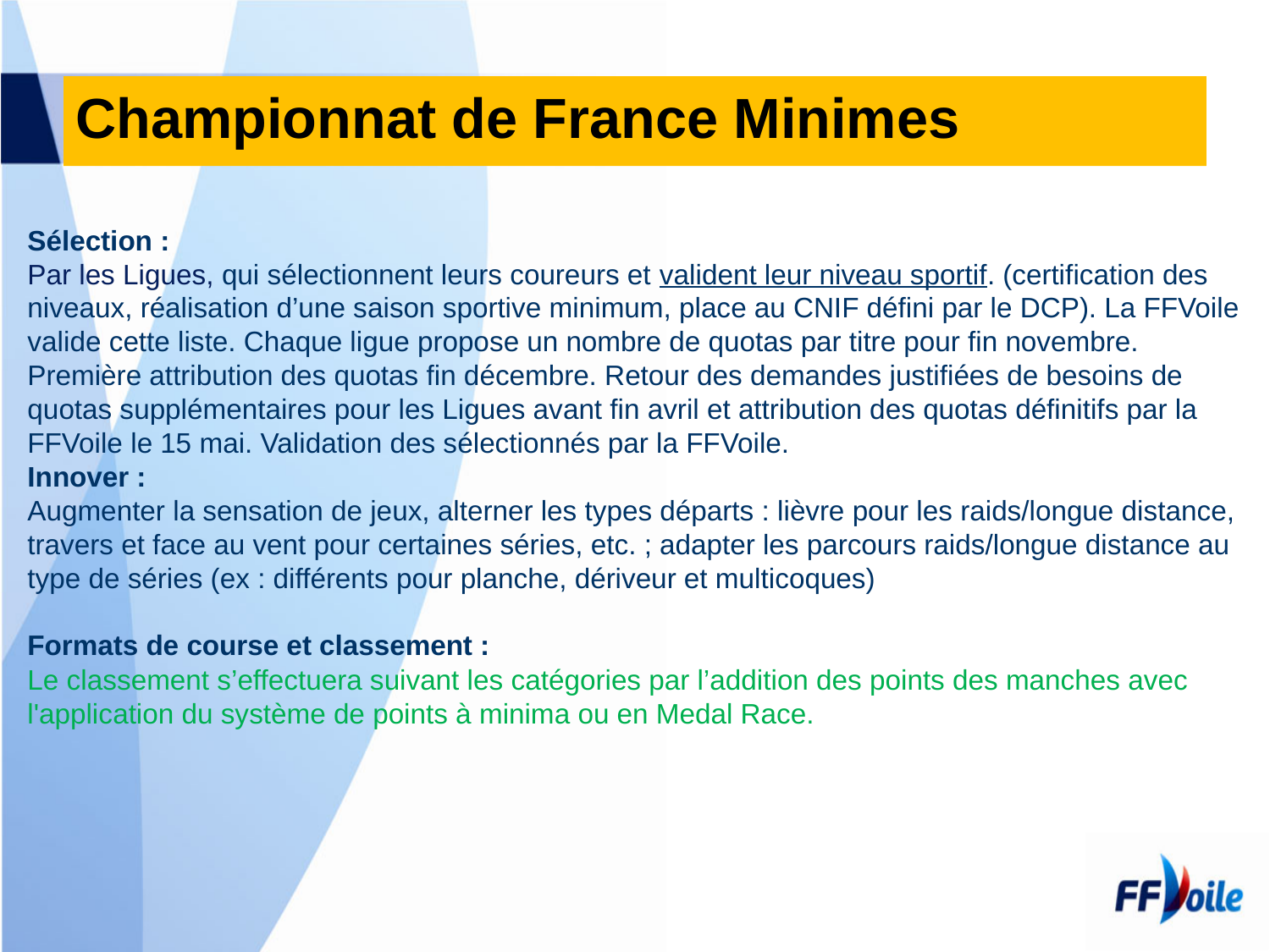

# Championnat de France Minimes
Sélection :
Par les Ligues, qui sélectionnent leurs coureurs et valident leur niveau sportif. (certification des niveaux, réalisation d’une saison sportive minimum, place au CNIF défini par le DCP). La FFVoile valide cette liste. Chaque ligue propose un nombre de quotas par titre pour fin novembre. Première attribution des quotas fin décembre. Retour des demandes justifiées de besoins de quotas supplémentaires pour les Ligues avant fin avril et attribution des quotas définitifs par la FFVoile le 15 mai. Validation des sélectionnés par la FFVoile.
Innover :
Augmenter la sensation de jeux, alterner les types départs : lièvre pour les raids/longue distance, travers et face au vent pour certaines séries, etc. ; adapter les parcours raids/longue distance au type de séries (ex : différents pour planche, dériveur et multicoques)
Formats de course et classement :
Le classement s’effectuera suivant les catégories par l’addition des points des manches avec l'application du système de points à minima ou en Medal Race.